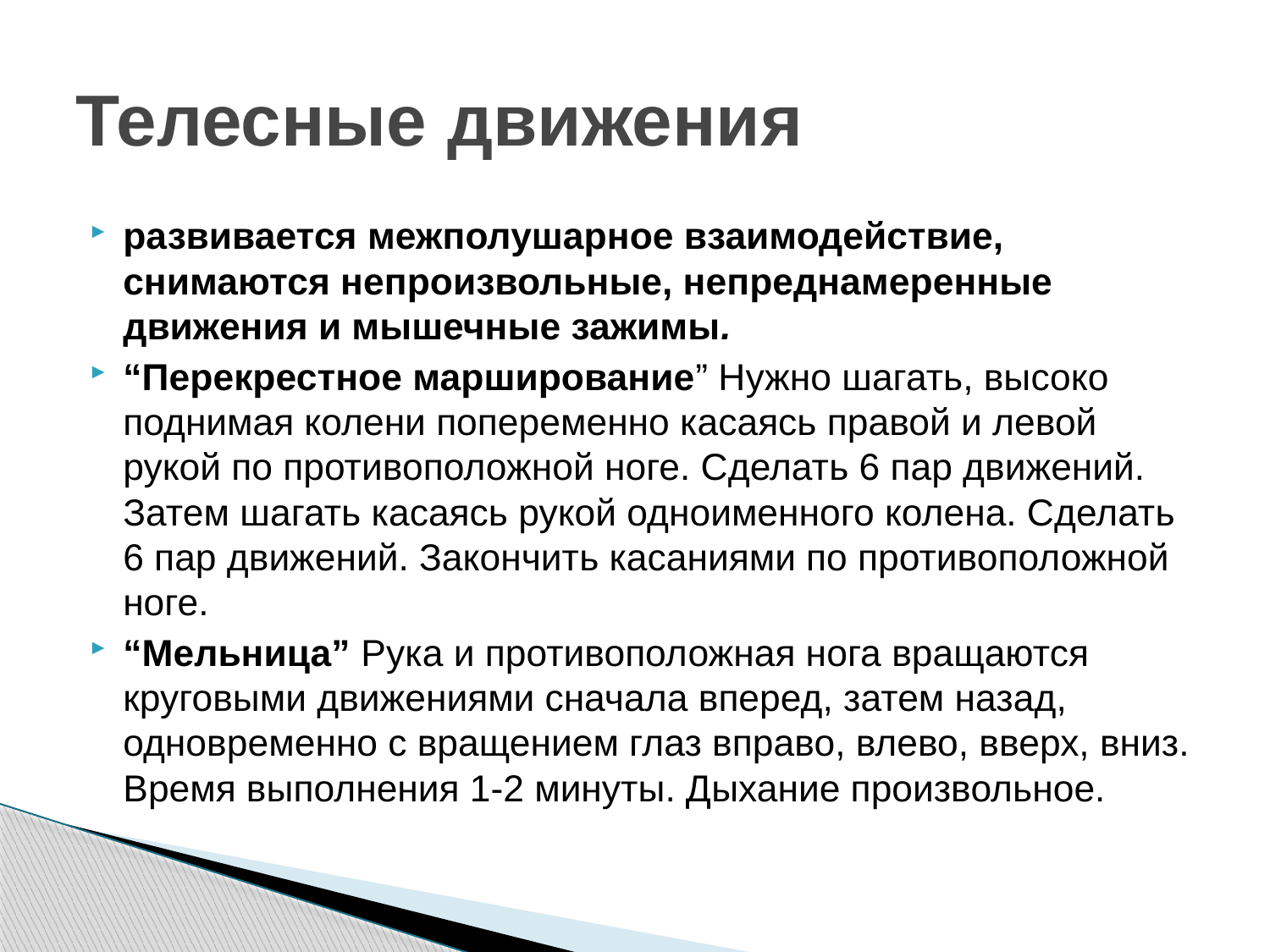

# Телесные движения
развивается межполушарное взаимодействие, снимаются непроизвольные, непреднамеренные движения и мышечные зажимы.
“Перекрестное марширование” Нужно шагать, высоко поднимая колени попеременно касаясь правой и левой рукой по противоположной ноге. Сделать 6 пар движений. Затем шагать касаясь рукой одноименного колена. Сделать 6 пар движений. Закончить касаниями по противоположной ноге.
“Мельница” Рука и противоположная нога вращаются круговыми движениями сначала вперед, затем назад, одновременно с вращением глаз вправо, влево, вверх, вниз. Время выполнения 1-2 минуты. Дыхание произвольное.